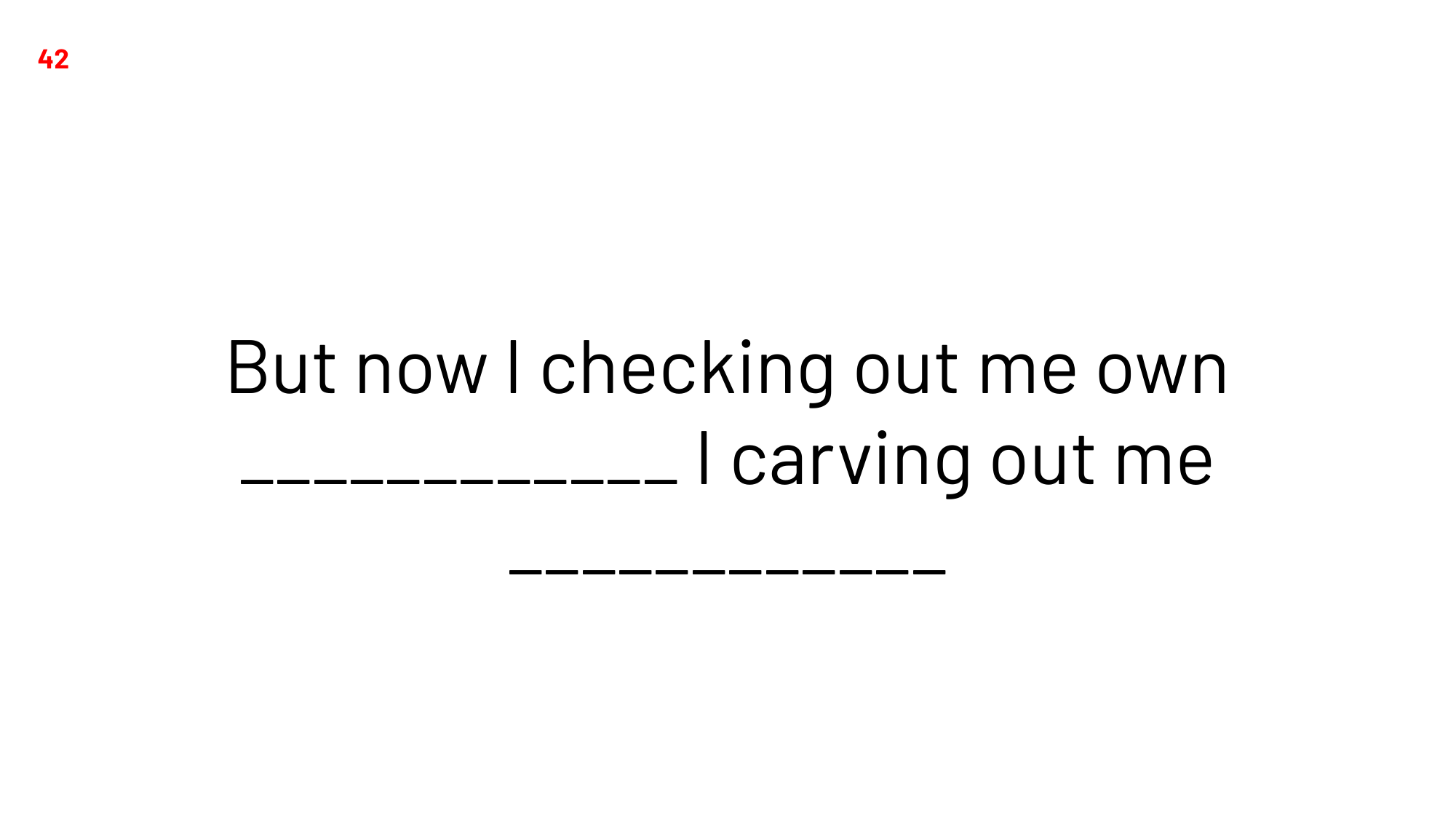

42
But now I checking out me own ____________ I carving out me ____________